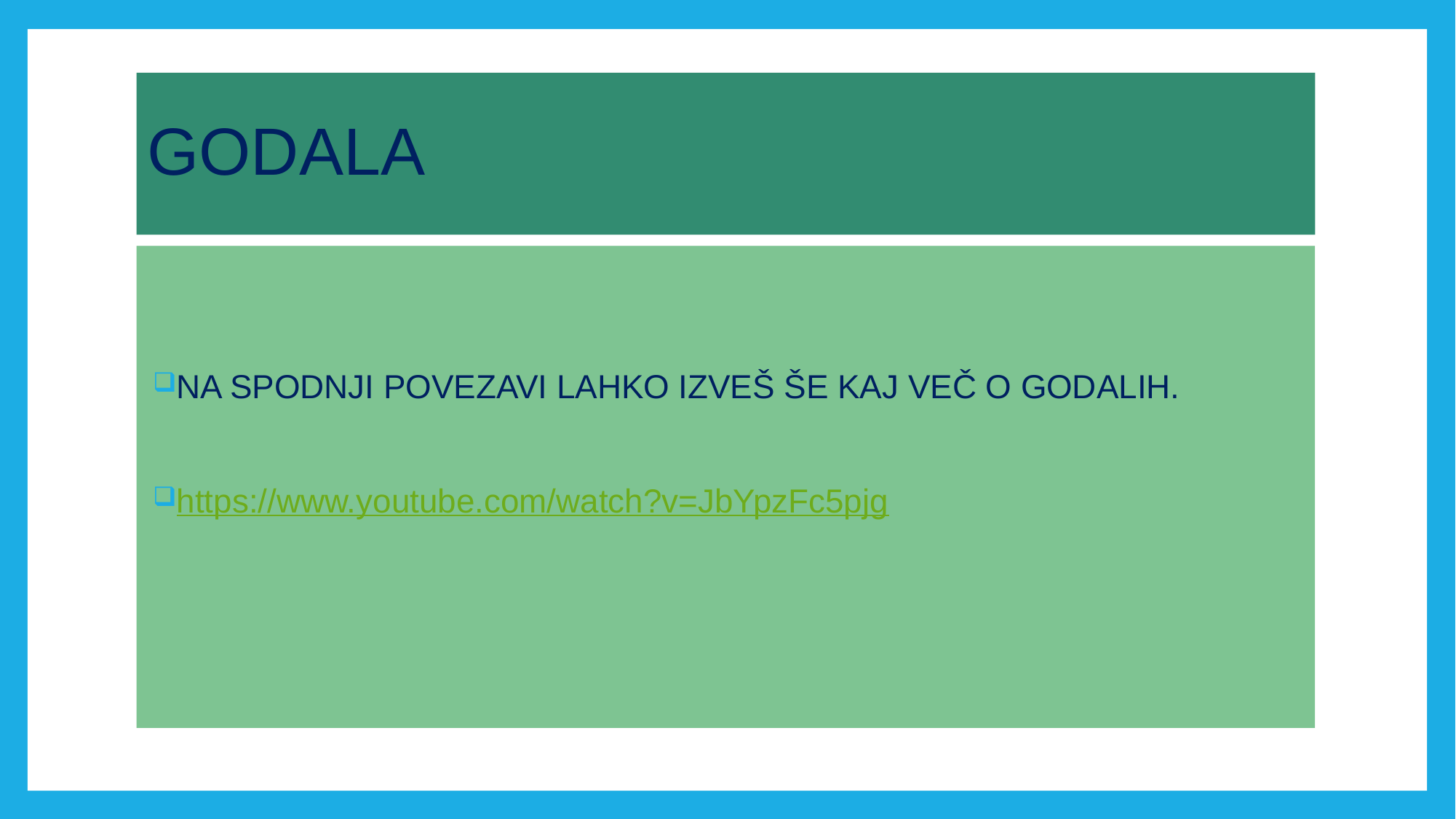

# GODALA

NA SPODNJI POVEZAVI LAHKO IZVEŠ ŠE KAJ VEČ O GODALIH.

https://www.youtube.com/watch?v=JbYpzFc5pjg